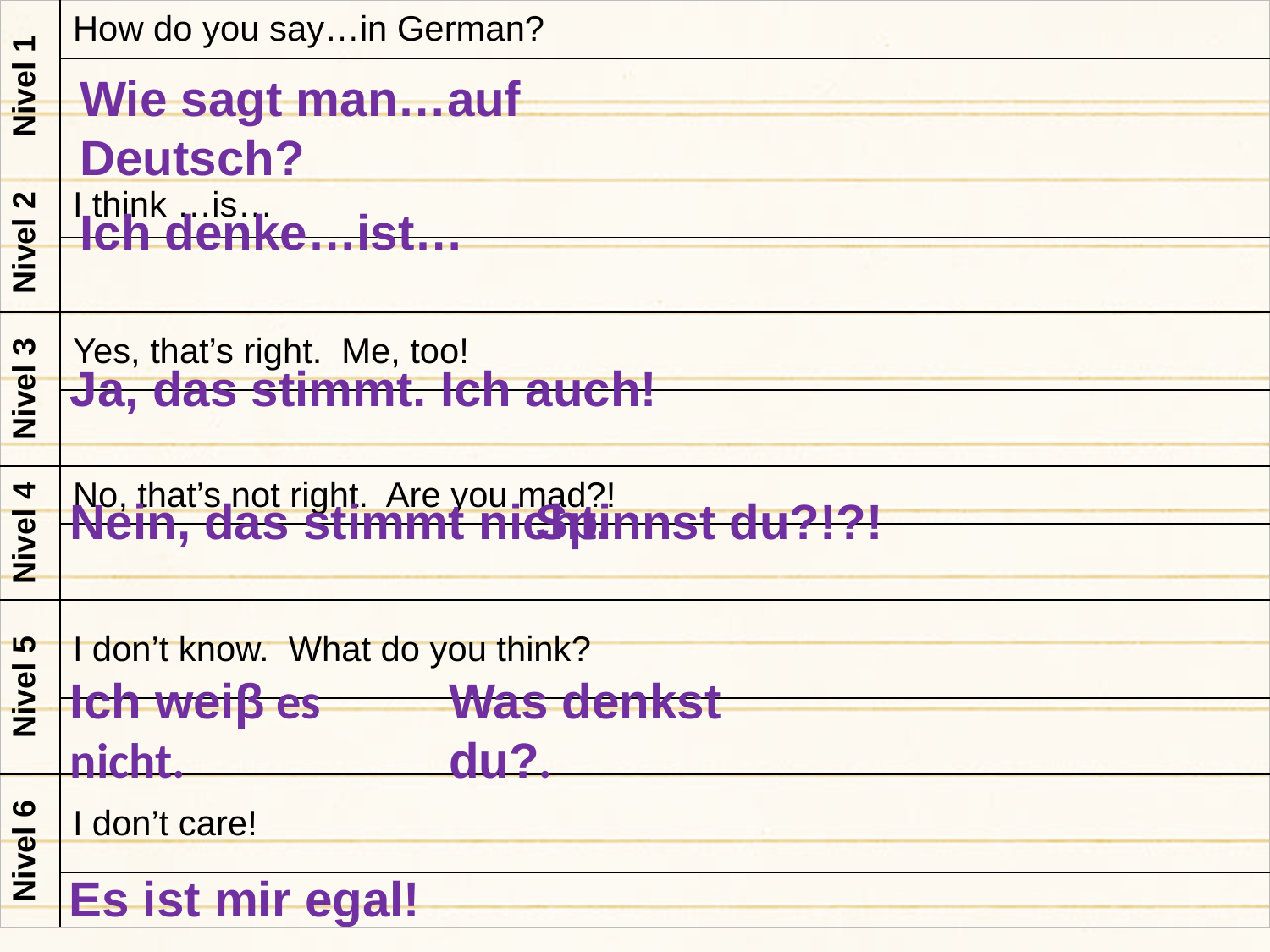

| Nivel 1 | How do you say…in German? |
| --- | --- |
|  |  |
| Nivel 2 | I think …is… |
|  |  |
| Nivel 3 | Yes, that’s right. Me, too! |
|  |  |
| Nivel 4 | No, that’s not right. Are you mad?! |
|  |  |
| Nivel 5 | I don’t know. What do you think? |
|  |  |
| Nivel 6 | I don’t care! |
|  |  |
Wie sagt man…auf Deutsch?
Ich denke…ist…
Ja, das stimmt. Ich auch!
Nein, das stimmt nicht.
Spinnst du?!?!
Ich weiβ es nicht.
Was denkst du?.
Es ist mir egal!